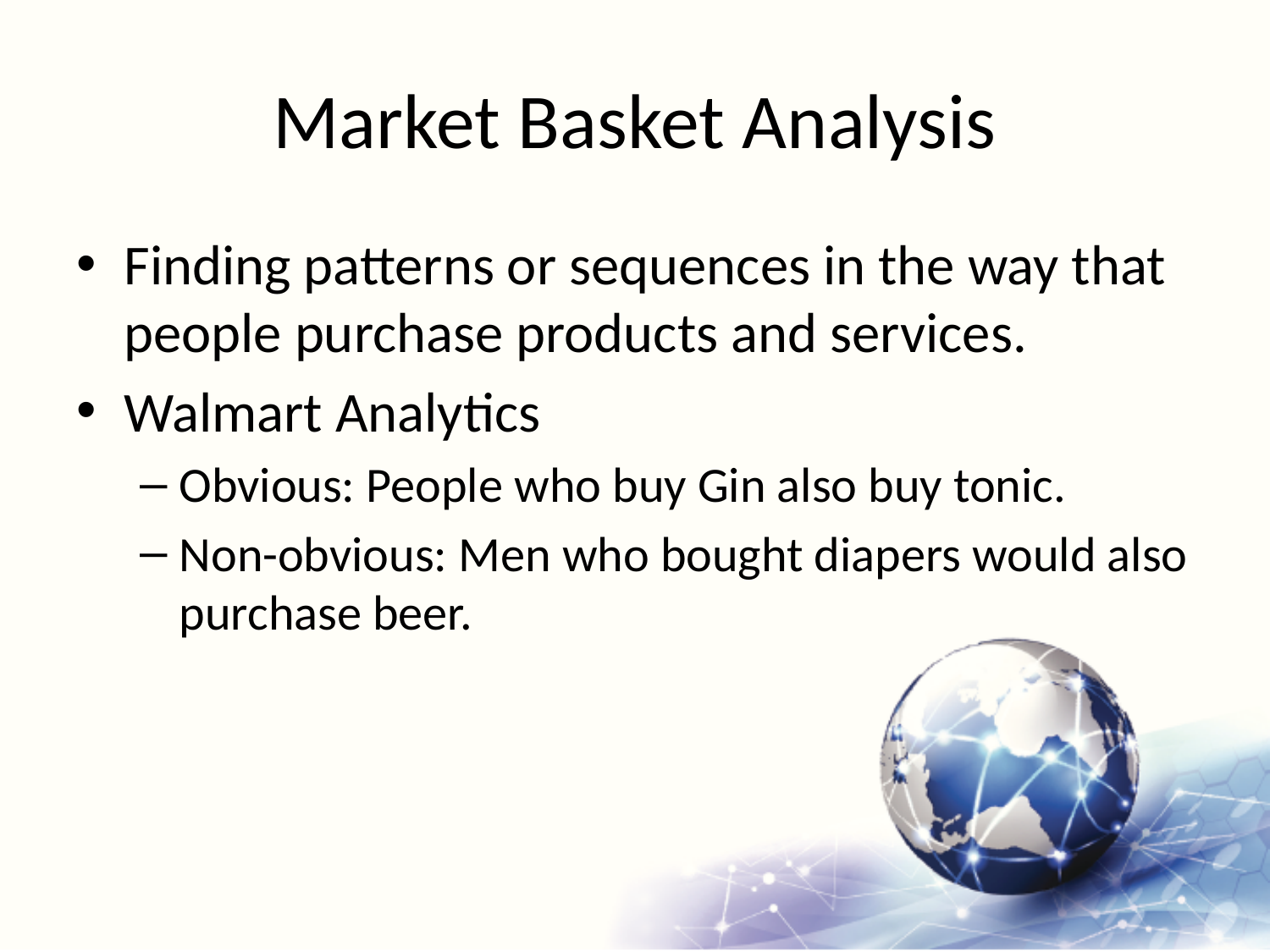

# Market Basket Analysis
Finding patterns or sequences in the way that people purchase products and services.
Walmart Analytics
Obvious: People who buy Gin also buy tonic.
Non-obvious: Men who bought diapers would also purchase beer.